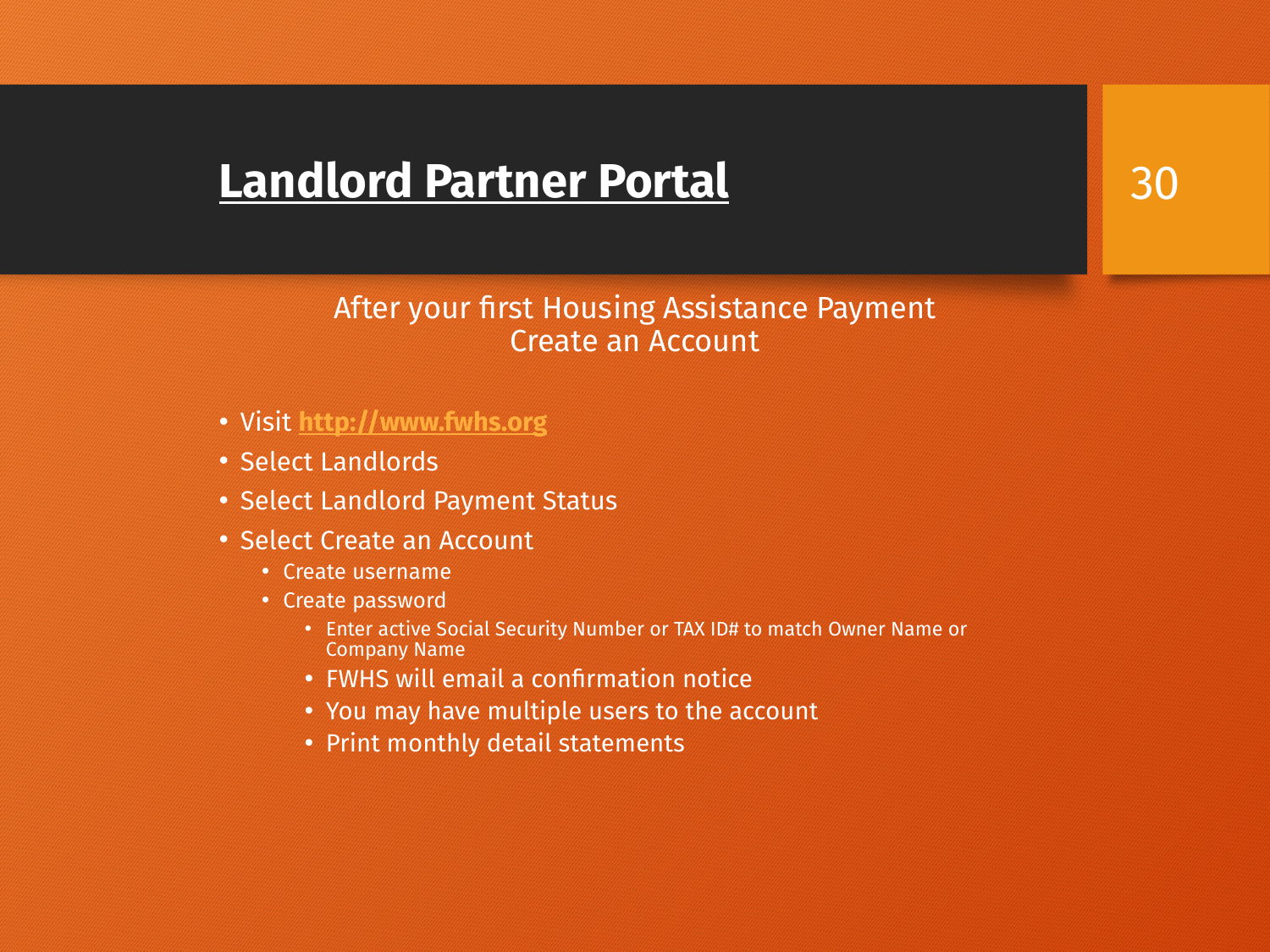

30
# Landlord Partner Portal
After your first Housing Assistance Payment
Create an Account

Visit http://www.fwhs.org
Select Landlords
Select Landlord Payment Status
Select Create an Account
Create username
Create password
Enter active Social Security Number or TAX ID# to match Owner Name or Company Name
FWHS will email a confirmation notice
You may have multiple users to the account
Print monthly detail statements